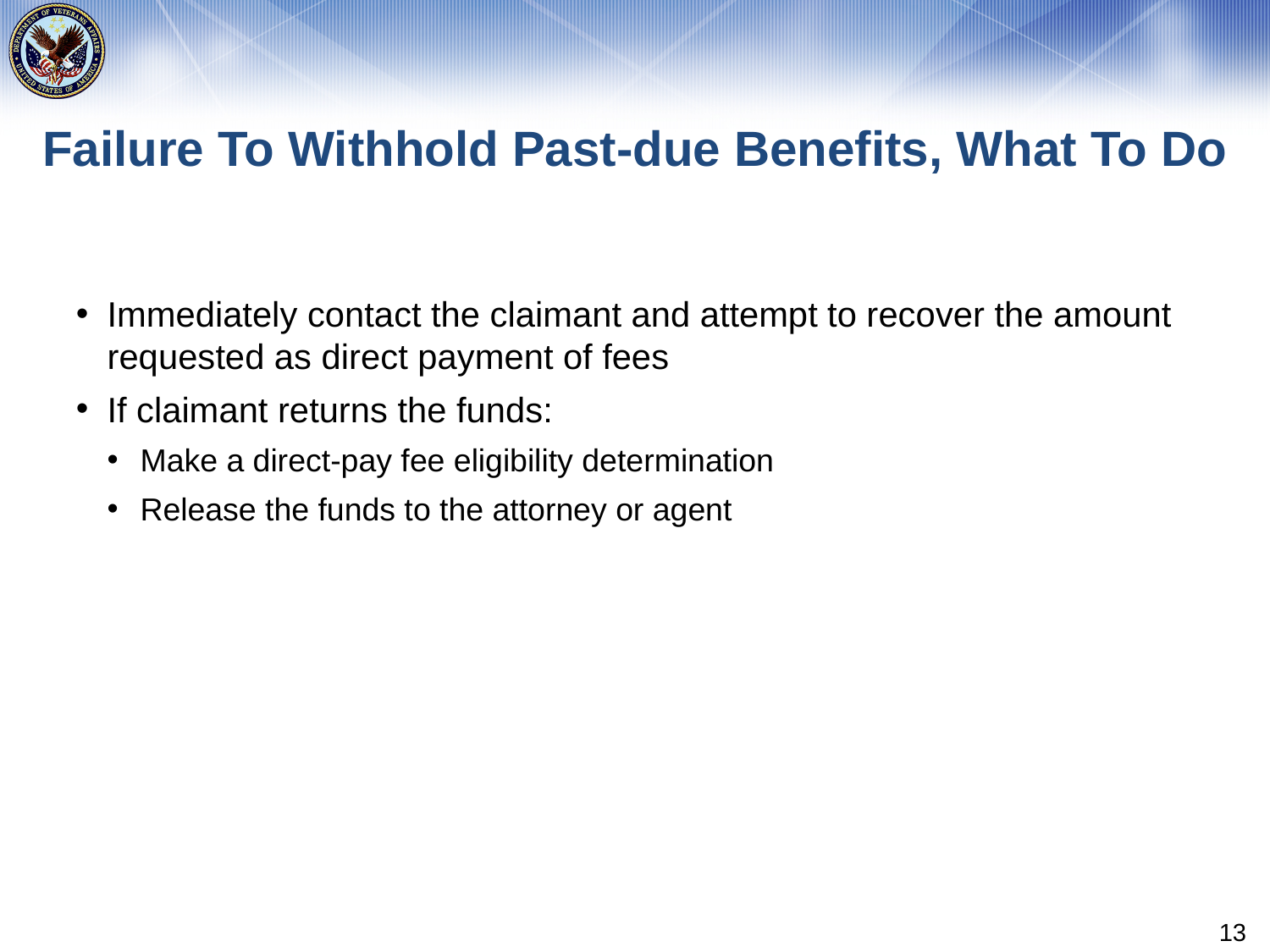

# Failure To Withhold Past-due Benefits, What To Do
Immediately contact the claimant and attempt to recover the amount requested as direct payment of fees
If claimant returns the funds:
Make a direct-pay fee eligibility determination
Release the funds to the attorney or agent
13